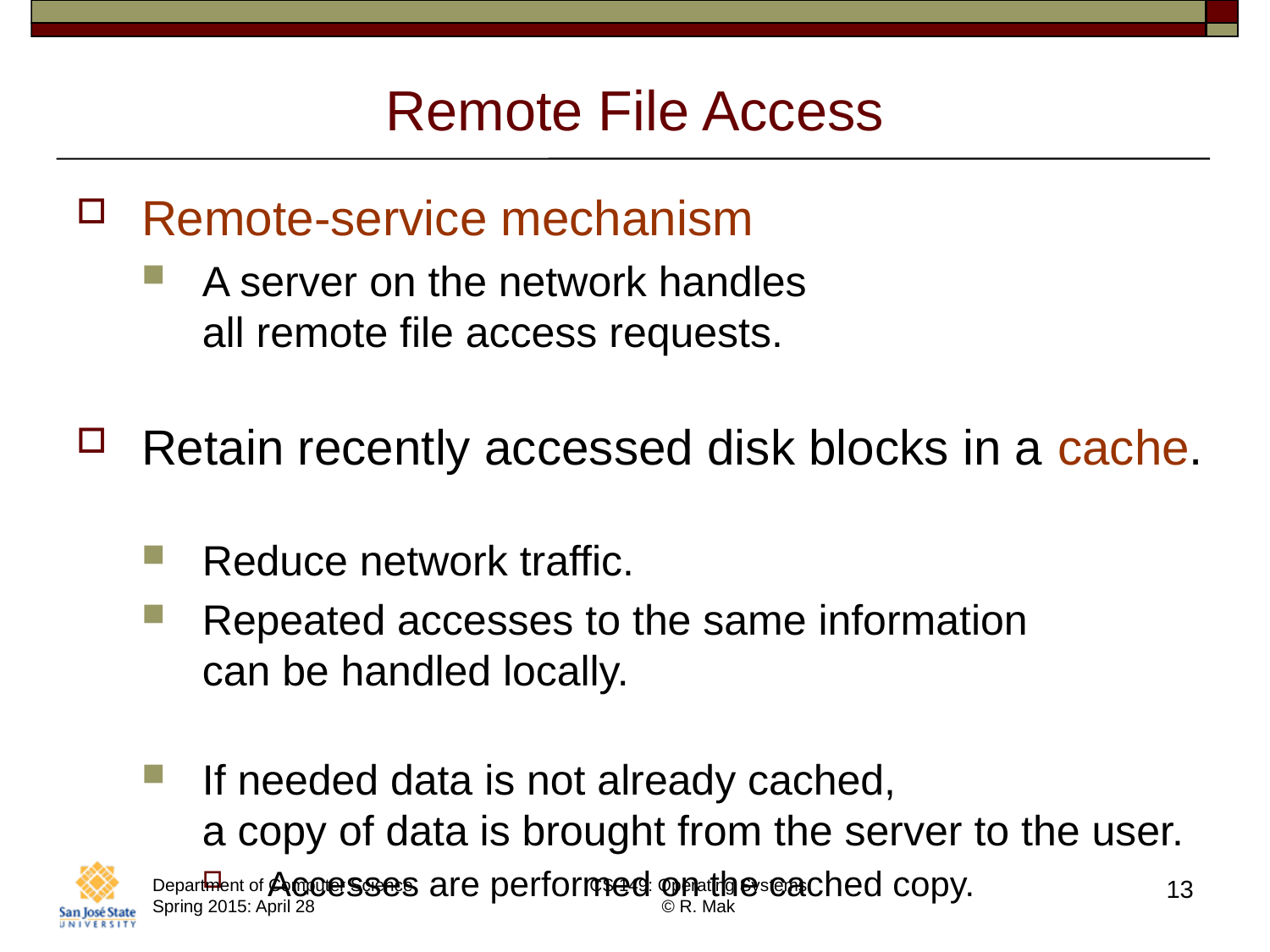

# Remote File Access
Remote-service mechanism
A server on the network handles
all remote file access requests.

Retain recently accessed disk blocks in a cache.

Reduce network traffic.
Repeated accesses to the same information
can be handled locally.

If needed data is not already cached,
a copy of data is brought from the server to the user.
Accesses are performed on the cached copy.
Department of Computer Science Spring 2015: April 28
CS 149: Operating Systems
© R. Mak
13